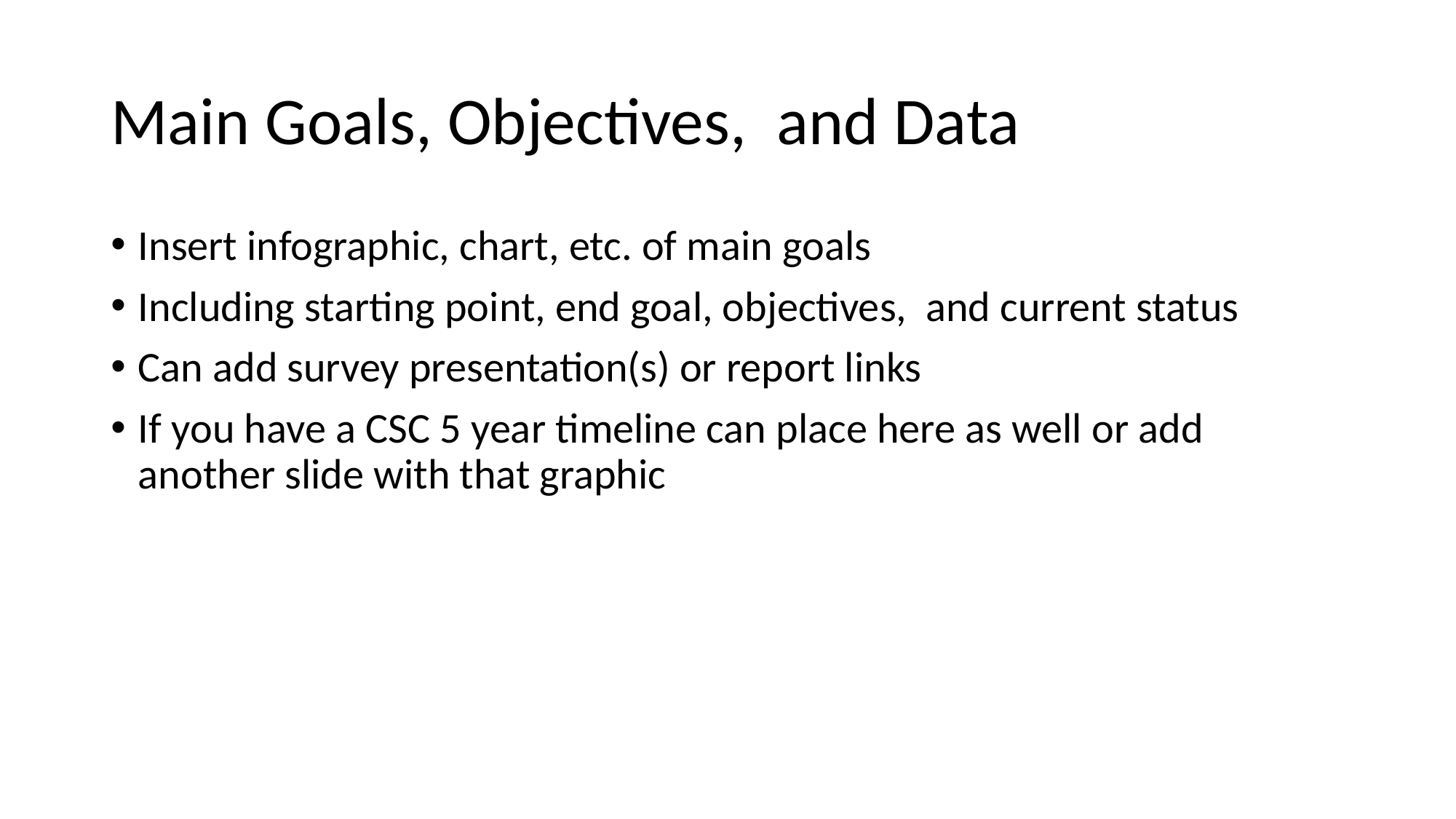

# Main Goals, Objectives,  and Data
Insert infographic, chart, etc. of main goals
Including starting point, end goal, objectives,  and current status
Can add survey presentation(s) or report links
If you have a CSC 5 year timeline can place here as well or add another slide with that graphic